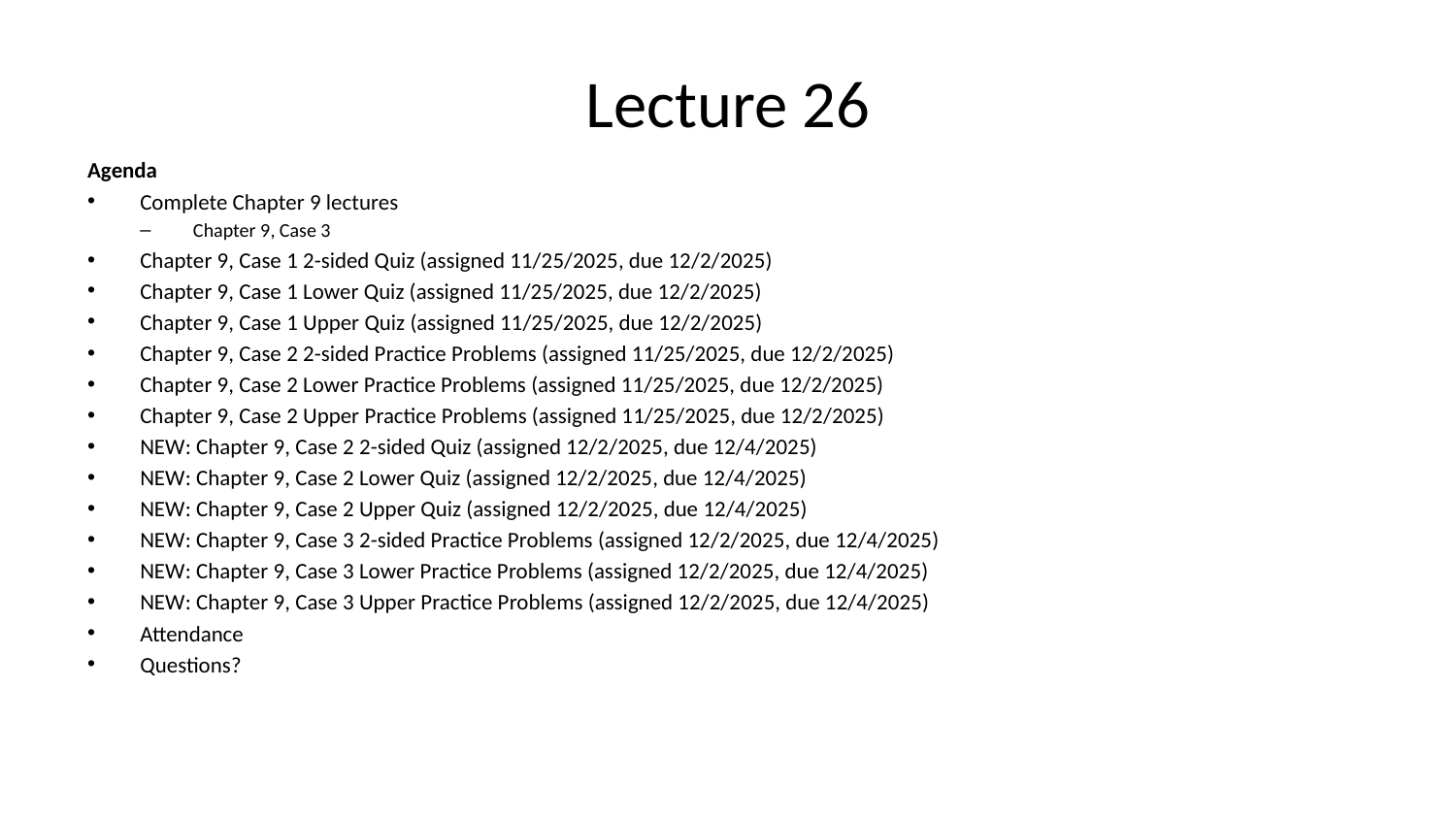

# Lecture 26
Agenda
Complete Chapter 9 lectures
Chapter 9, Case 3
Chapter 9, Case 1 2-sided Quiz (assigned 11/25/2025, due 12/2/2025)
Chapter 9, Case 1 Lower Quiz (assigned 11/25/2025, due 12/2/2025)
Chapter 9, Case 1 Upper Quiz (assigned 11/25/2025, due 12/2/2025)
Chapter 9, Case 2 2-sided Practice Problems (assigned 11/25/2025, due 12/2/2025)
Chapter 9, Case 2 Lower Practice Problems (assigned 11/25/2025, due 12/2/2025)
Chapter 9, Case 2 Upper Practice Problems (assigned 11/25/2025, due 12/2/2025)
NEW: Chapter 9, Case 2 2-sided Quiz (assigned 12/2/2025, due 12/4/2025)
NEW: Chapter 9, Case 2 Lower Quiz (assigned 12/2/2025, due 12/4/2025)
NEW: Chapter 9, Case 2 Upper Quiz (assigned 12/2/2025, due 12/4/2025)
NEW: Chapter 9, Case 3 2-sided Practice Problems (assigned 12/2/2025, due 12/4/2025)
NEW: Chapter 9, Case 3 Lower Practice Problems (assigned 12/2/2025, due 12/4/2025)
NEW: Chapter 9, Case 3 Upper Practice Problems (assigned 12/2/2025, due 12/4/2025)
Attendance
Questions?